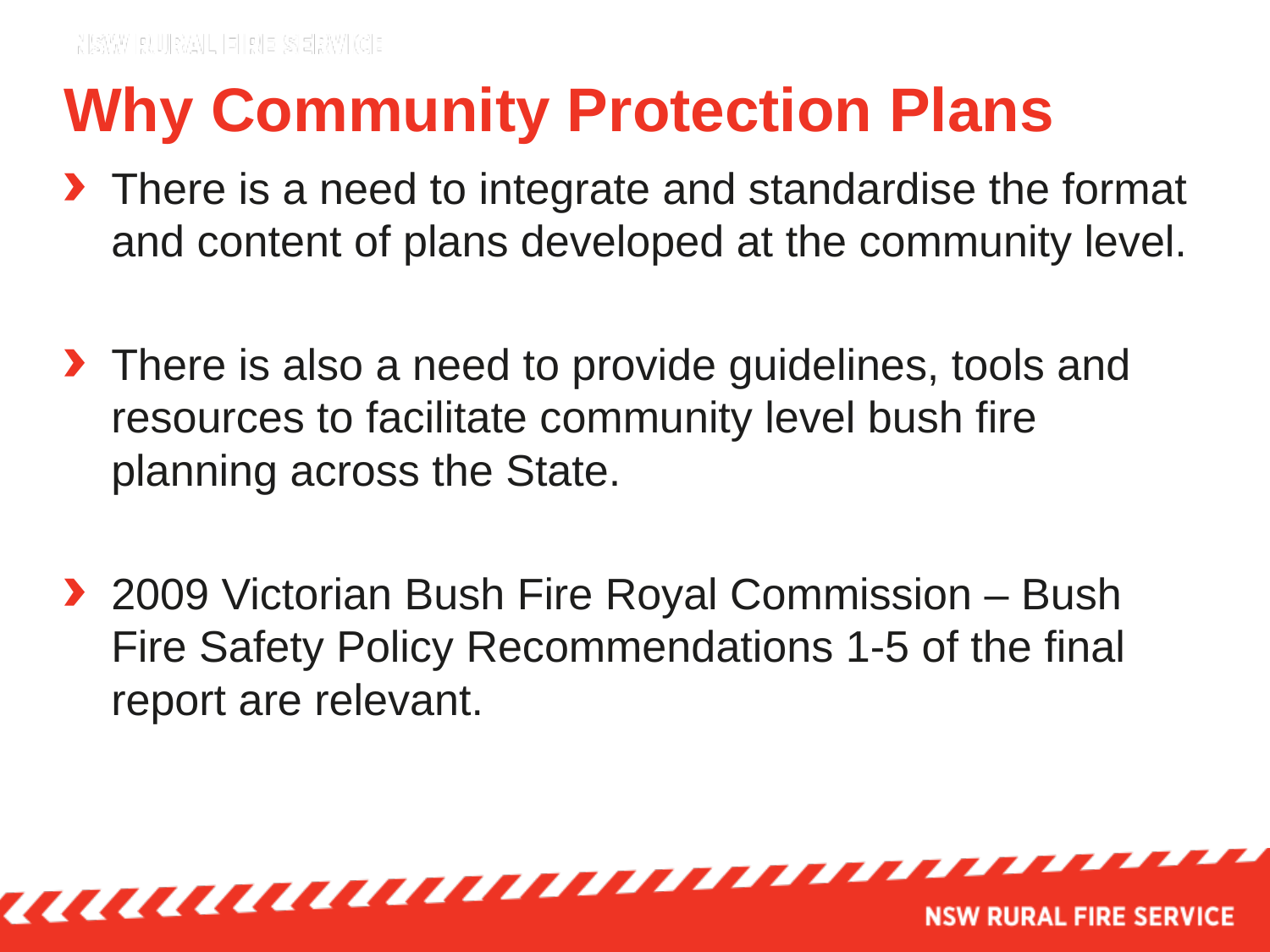

# Why Community Protection Plans
There is a need to integrate and standardise the format and content of plans developed at the community level.

There is also a need to provide guidelines, tools and resources to facilitate community level bush fire planning across the State.

2009 Victorian Bush Fire Royal Commission – Bush Fire Safety Policy Recommendations 1-5 of the final report are relevant.